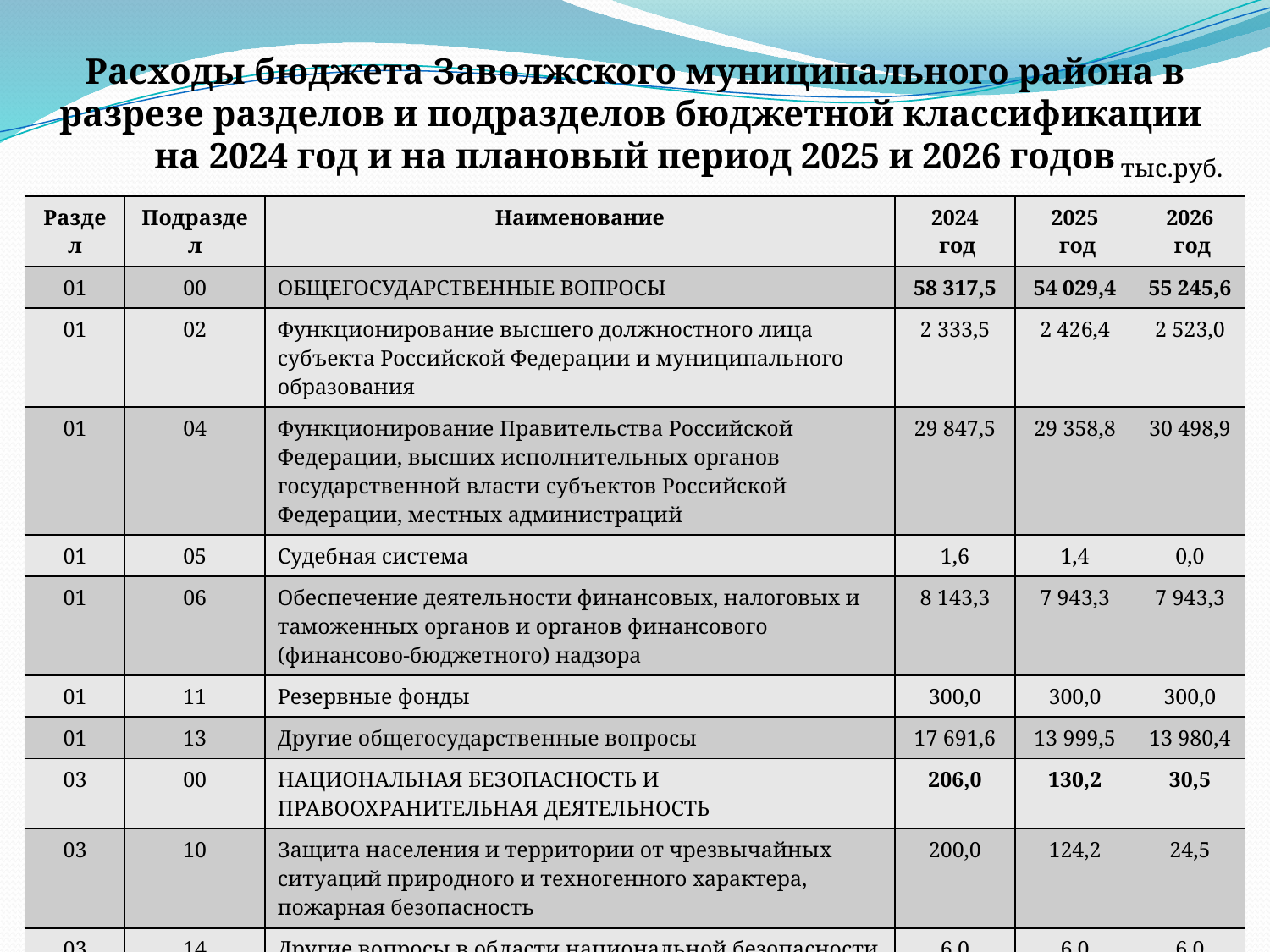

# Расходы бюджета Заволжского муниципального района в разрезе разделов и подразделов бюджетной классификации на 2024 год и на плановый период 2025 и 2026 годов
тыс.руб.
| Раздел | Подраздел | Наименование | 2024 год | 2025 год | 2026 год |
| --- | --- | --- | --- | --- | --- |
| 01 | 00 | ОБЩЕГОСУДАРСТВЕННЫЕ ВОПРОСЫ | 58 317,5 | 54 029,4 | 55 245,6 |
| 01 | 02 | Функционирование высшего должностного лица субъекта Российской Федерации и муниципального образования | 2 333,5 | 2 426,4 | 2 523,0 |
| 01 | 04 | Функционирование Правительства Российской Федерации, высших исполнительных органов государственной власти субъектов Российской Федерации, местных администраций | 29 847,5 | 29 358,8 | 30 498,9 |
| 01 | 05 | Судебная система | 1,6 | 1,4 | 0,0 |
| 01 | 06 | Обеспечение деятельности финансовых, налоговых и таможенных органов и органов финансового (финансово-бюджетного) надзора | 8 143,3 | 7 943,3 | 7 943,3 |
| 01 | 11 | Резервные фонды | 300,0 | 300,0 | 300,0 |
| 01 | 13 | Другие общегосударственные вопросы | 17 691,6 | 13 999,5 | 13 980,4 |
| 03 | 00 | НАЦИОНАЛЬНАЯ БЕЗОПАСНОСТЬ И ПРАВООХРАНИТЕЛЬНАЯ ДЕЯТЕЛЬНОСТЬ | 206,0 | 130,2 | 30,5 |
| 03 | 10 | Защита населения и территории от чрезвычайных ситуаций природного и техногенного характера, пожарная безопасность | 200,0 | 124,2 | 24,5 |
| 03 | 14 | Другие вопросы в области национальной безопасности и правоохранительной деятельности | 6,0 | 6,0 | 6,0 |
| 04 | 00 | НАЦИОНАЛЬНАЯ ЭКОНОМИКА | 17 440,5 | 18 268,1 | 12 133,4 |
| 04 | 05 | Сельское хозяйство и рыболовство | 902,2 | 967,1 | 421,3 |